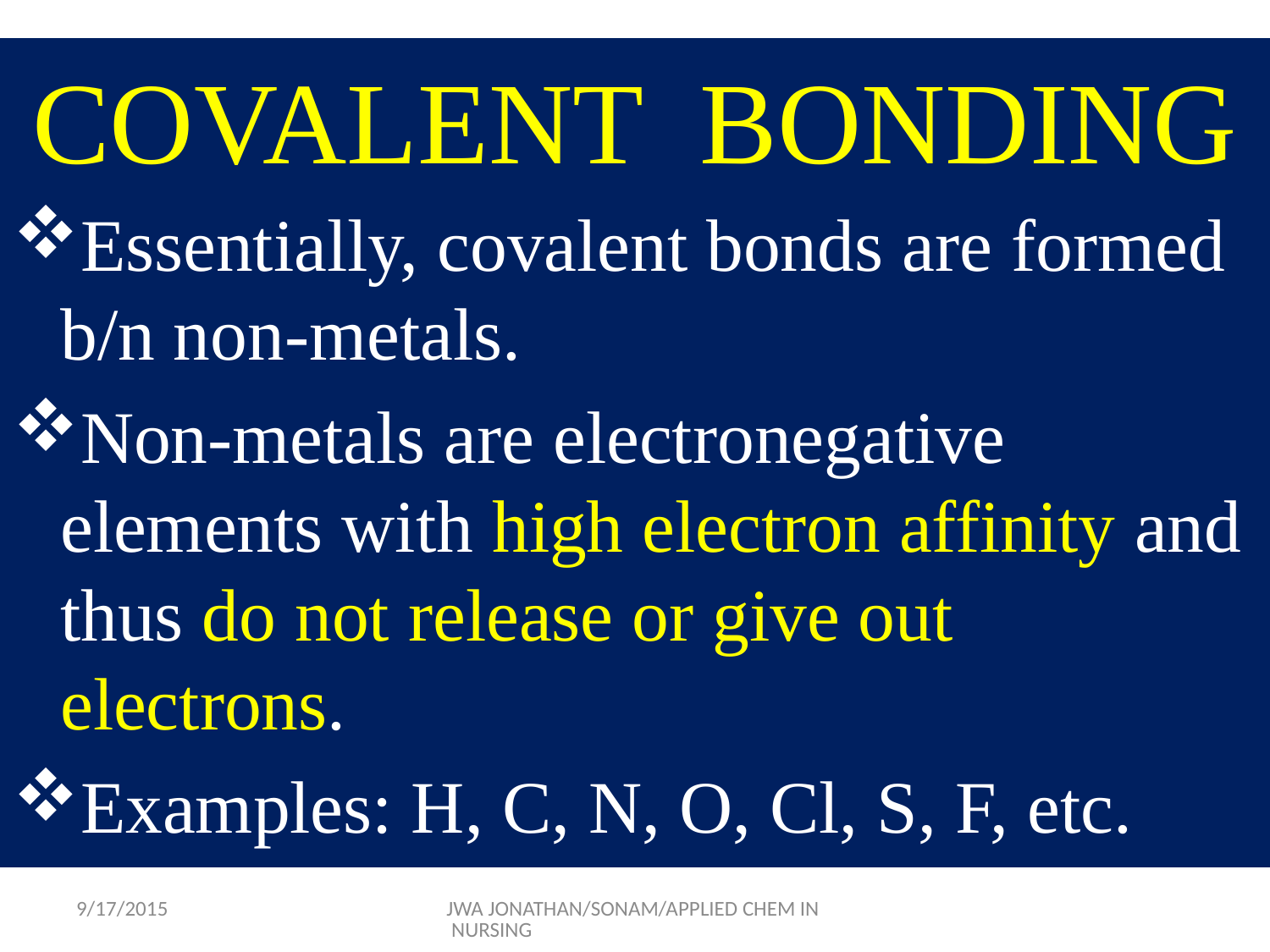

# COVALENT  BONDING
Essentially, covalent bonds are formed b/n non-metals.
Non-metals are electronegative elements with high electron affinity and thus do not release or give out electrons.
Examples: H, C, N, O, Cl, S, F, etc.
9/17/2015
JWA JONATHAN/SONAM/APPLIED CHEM IN NURSING